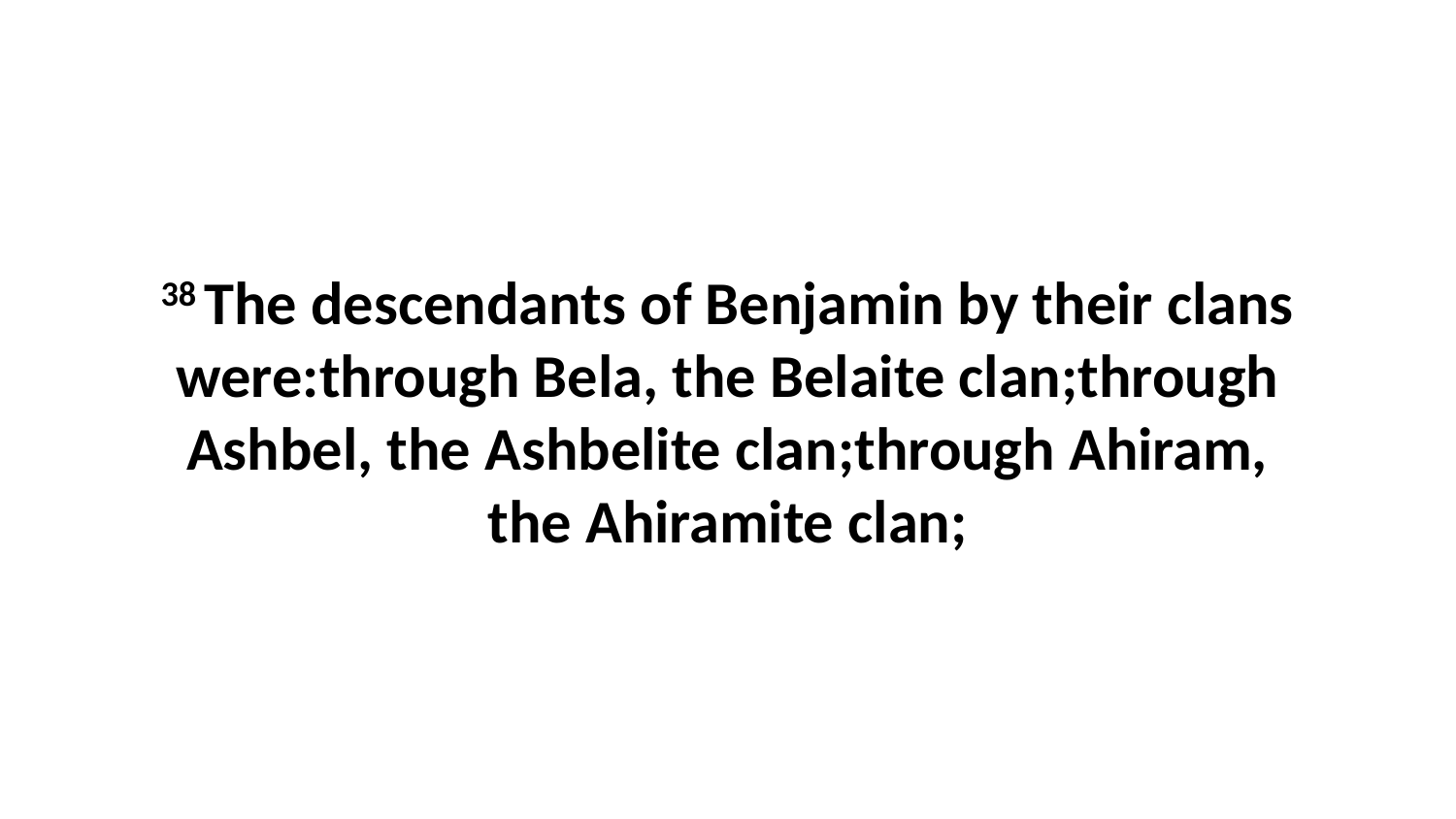

38 The descendants of Benjamin by their clans were:through Bela, the Belaite clan;through Ashbel, the Ashbelite clan;through Ahiram, the Ahiramite clan;